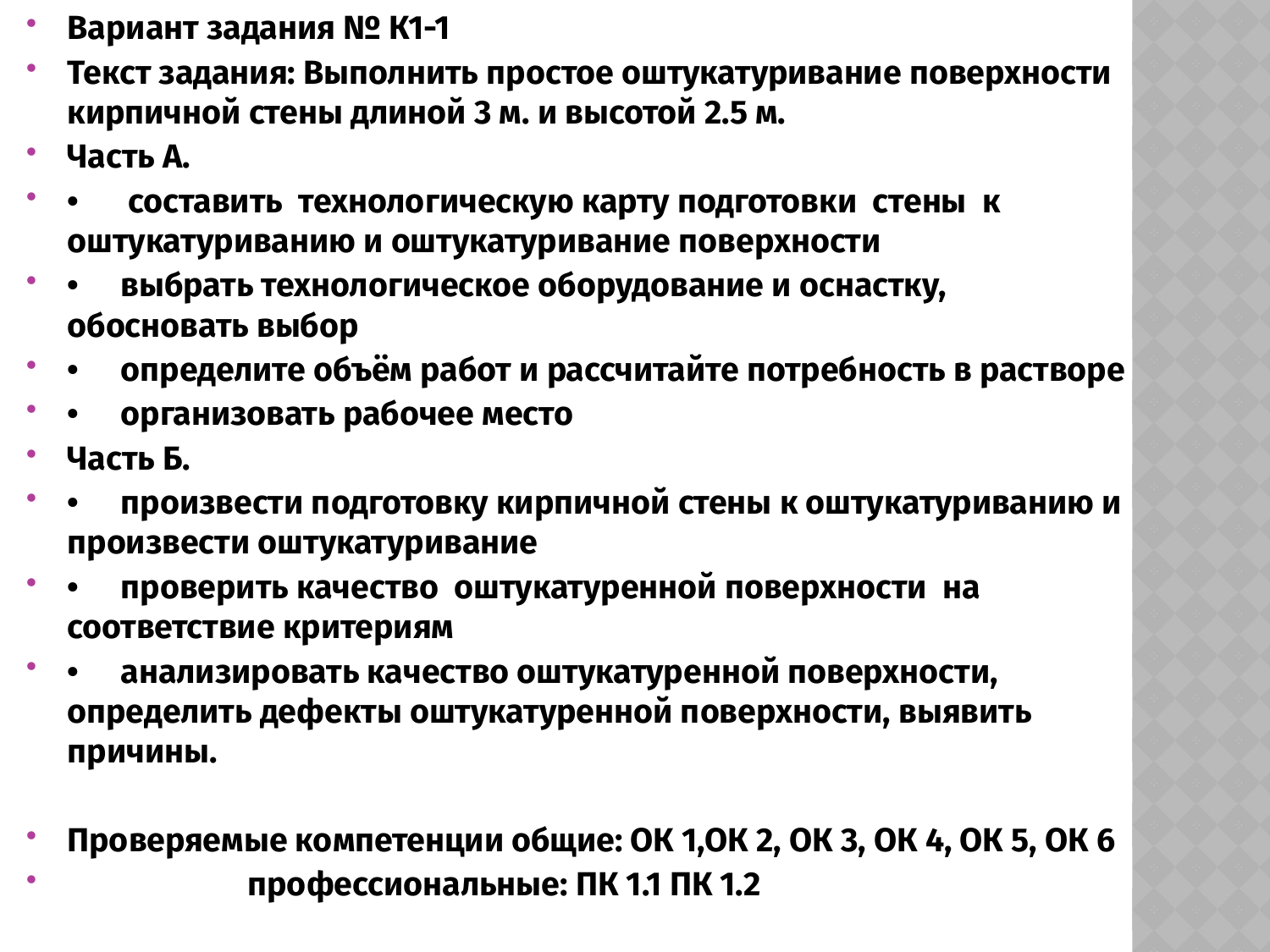

Вариант задания № К1-1
Текст задания: Выполнить простое оштукатуривание поверхности кирпичной стены длиной 3 м. и высотой 2.5 м.
Часть А.
•	 составить  технологическую карту подготовки  стены  к оштукатуриванию и оштукатуривание поверхности
•	выбрать технологическое оборудование и оснастку, обосновать выбор
•	определите объём работ и рассчитайте потребность в растворе
•	организовать рабочее место
Часть Б.
•	произвести подготовку кирпичной стены к оштукатуриванию и произвести оштукатуривание
•	проверить качество  оштукатуренной поверхности  на соответствие критериям
•	анализировать качество оштукатуренной поверхности, определить дефекты оштукатуренной поверхности, выявить причины.

Проверяемые компетенции общие: ОК 1,ОК 2, ОК 3, ОК 4, ОК 5, ОК 6
                       профессиональные: ПК 1.1 ПК 1.2

#